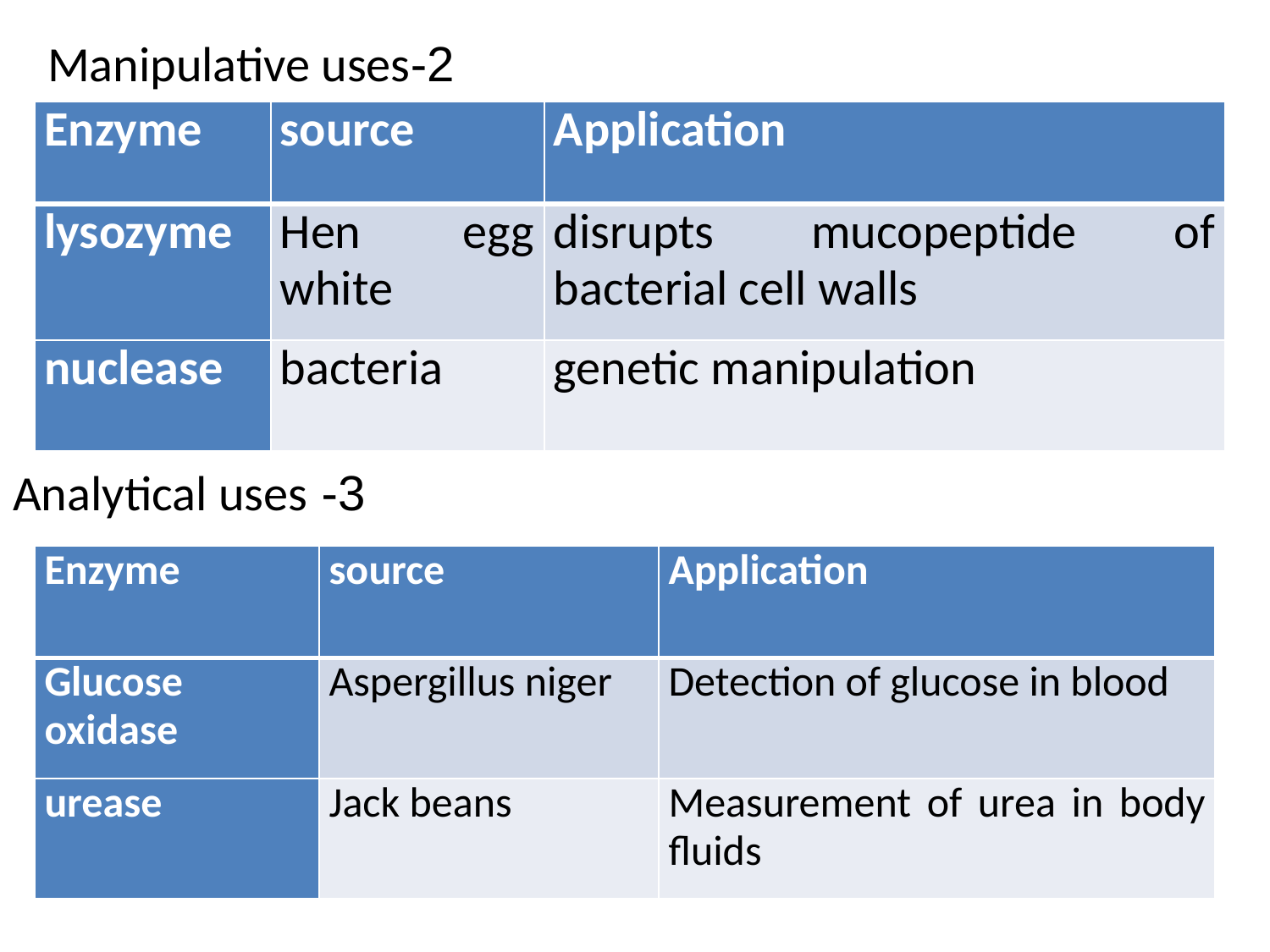

2-Manipulative uses
| Enzyme | source | Application |
| --- | --- | --- |
| lysozyme | Hen egg white | disrupts mucopeptide of bacterial cell walls |
| nuclease | bacteria | genetic manipulation |

3- Analytical uses
| Enzyme | source | Application |
| --- | --- | --- |
| Glucose oxidase | Aspergillus niger | Detection of glucose in blood |
| urease | Jack beans | Measurement of urea in body fluids |